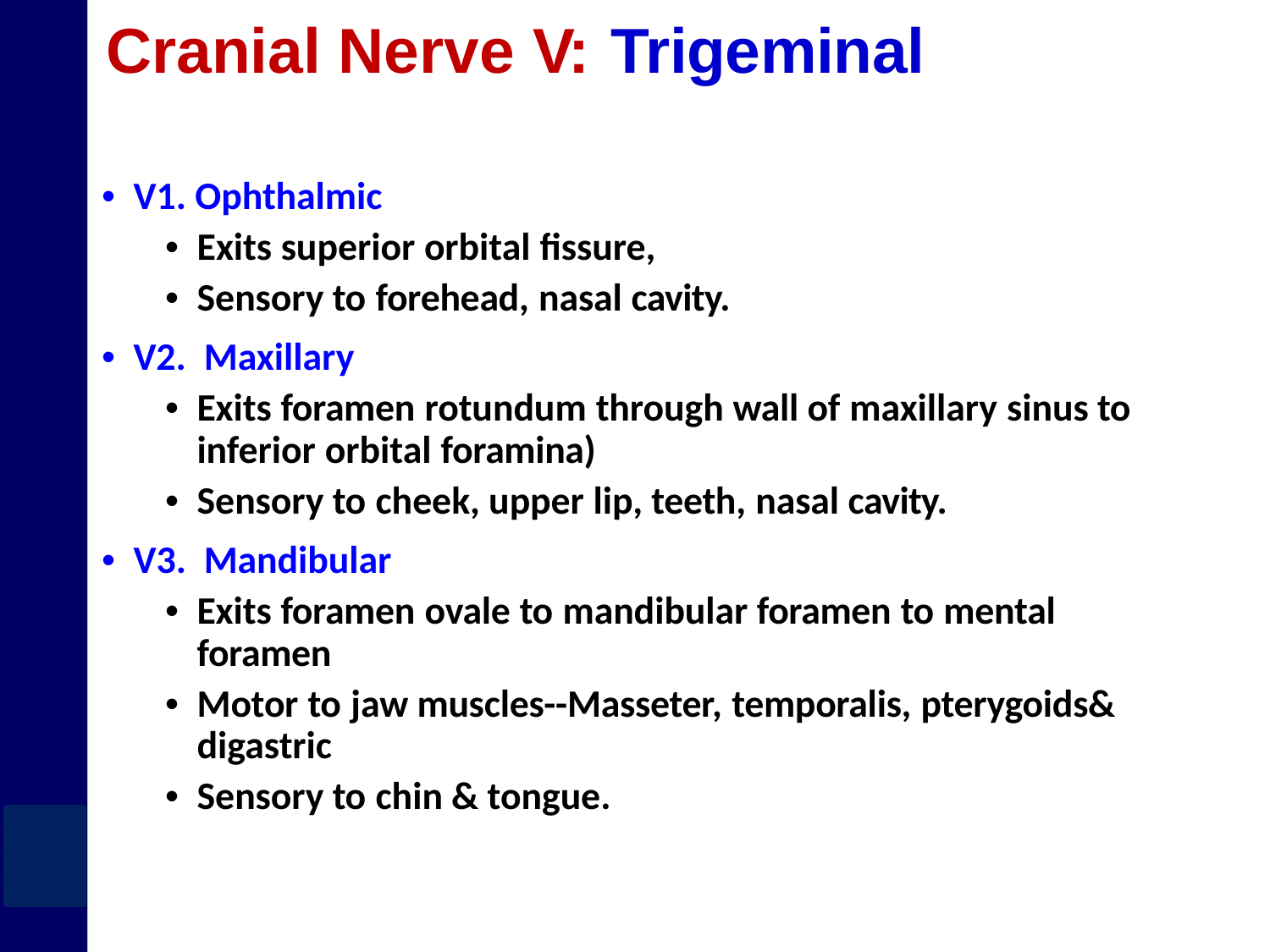

Cranial Nerve V: Trigeminal
• V1. Ophthalmic
• Exits superior orbital fissure,
• Sensory to forehead, nasal cavity.
• V2. Maxillary
• Exits foramen rotundum through wall of maxillary sinus to
inferior orbital foramina)
• Sensory to cheek, upper lip, teeth, nasal cavity.
• V3. Mandibular
• Exits foramen ovale to mandibular foramen to mental
foramen
• Motor to jaw muscles--Masseter, temporalis, pterygoids&
digastric
• Sensory to chin & tongue.